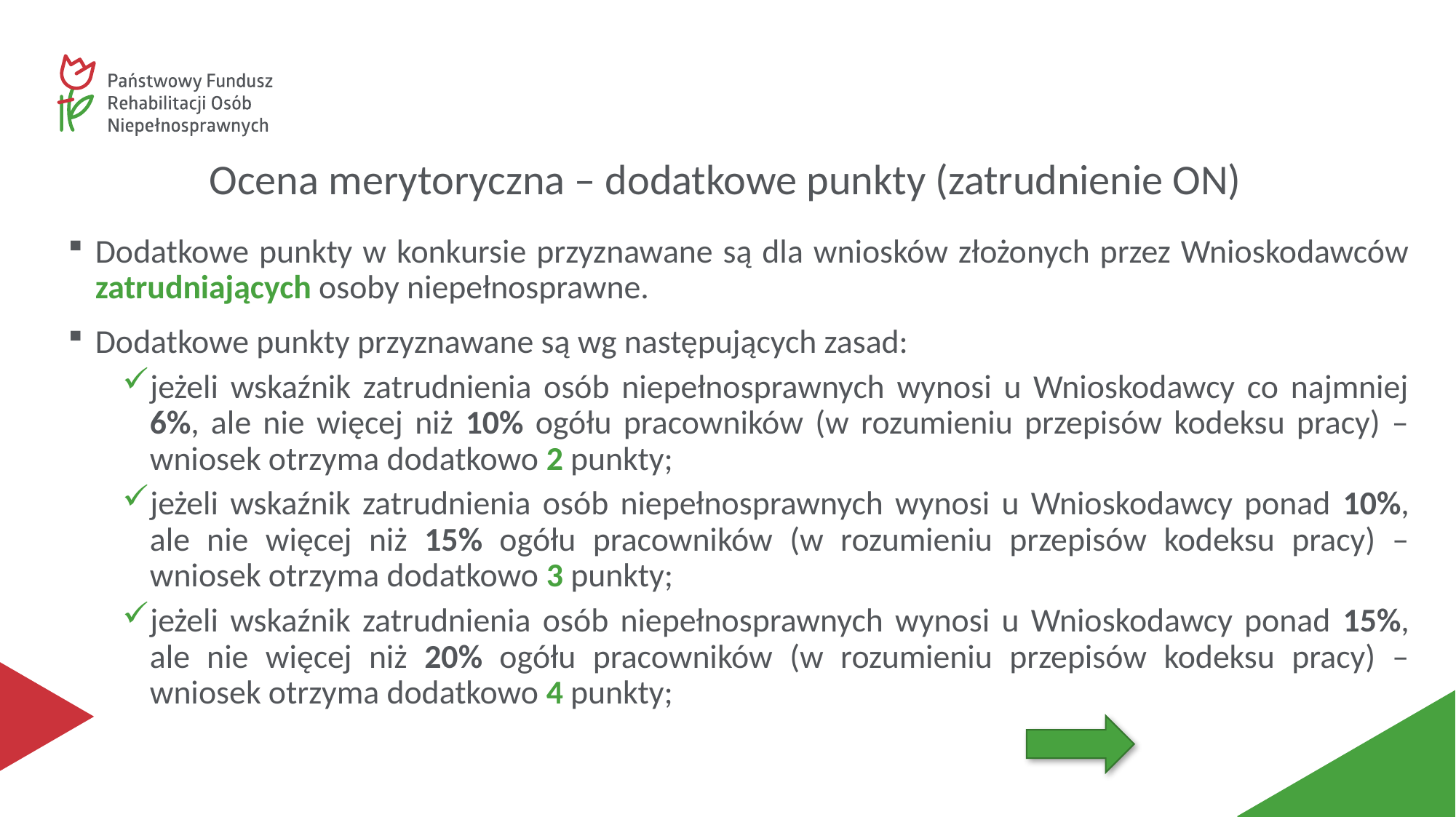

# Ocena merytoryczna – dodatkowe punkty (zatrudnienie ON)
Dodatkowe punkty w konkursie przyznawane są dla wniosków złożonych przez Wnioskodawców zatrudniających osoby niepełnosprawne.
Dodatkowe punkty przyznawane są wg następujących zasad:
jeżeli wskaźnik zatrudnienia osób niepełnosprawnych wynosi u Wnioskodawcy co najmniej 6%, ale nie więcej niż 10% ogółu pracowników (w rozumieniu przepisów kodeksu pracy) – wniosek otrzyma dodatkowo 2 punkty;
jeżeli wskaźnik zatrudnienia osób niepełnosprawnych wynosi u Wnioskodawcy ponad 10%, ale nie więcej niż 15% ogółu pracowników (w rozumieniu przepisów kodeksu pracy) – wniosek otrzyma dodatkowo 3 punkty;
jeżeli wskaźnik zatrudnienia osób niepełnosprawnych wynosi u Wnioskodawcy ponad 15%, ale nie więcej niż 20% ogółu pracowników (w rozumieniu przepisów kodeksu pracy) – wniosek otrzyma dodatkowo 4 punkty;